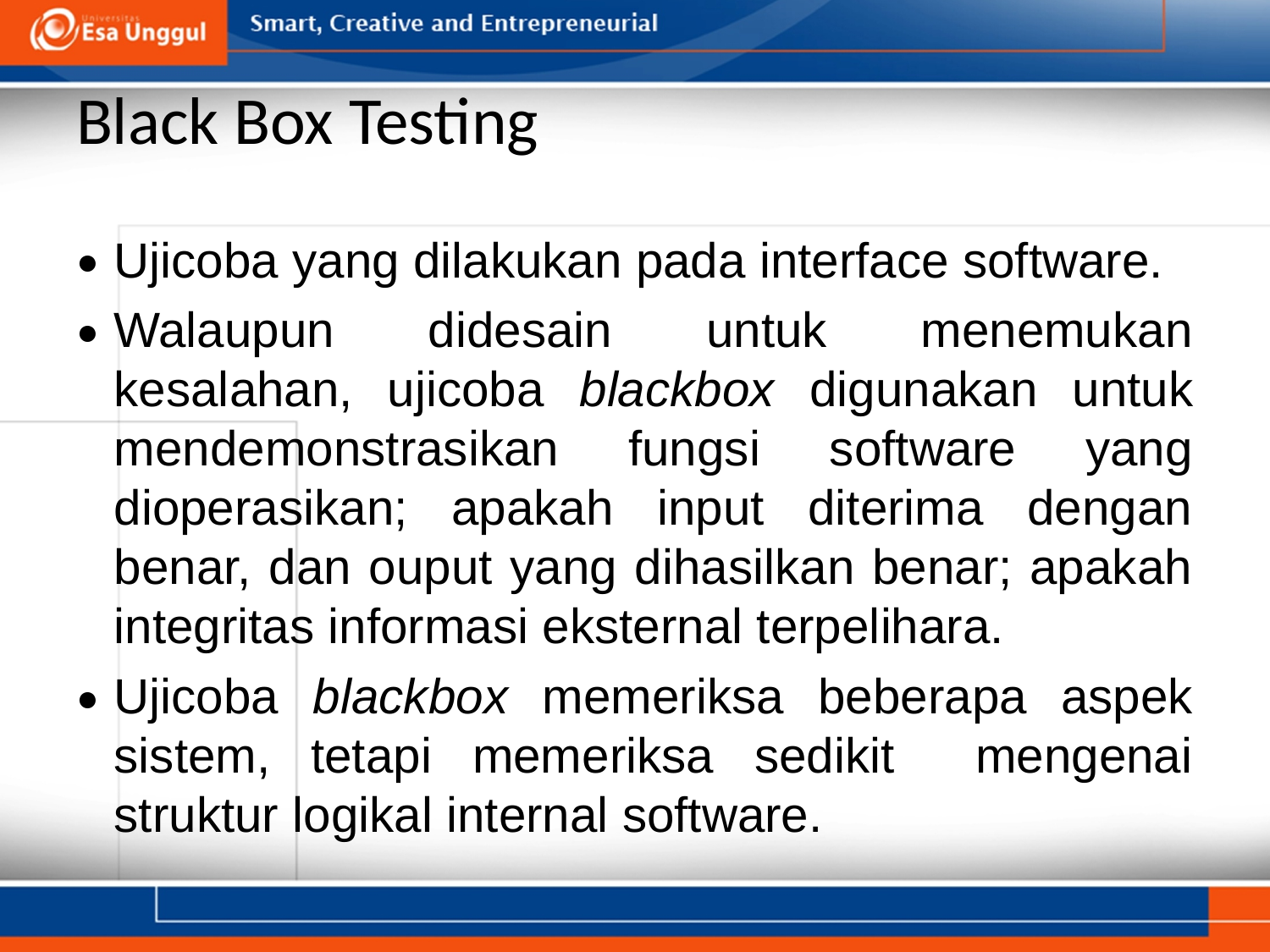

# Black Box Testing
Ujicoba yang dilakukan pada interface software.
Walaupun didesain untuk menemukan kesalahan, ujicoba blackbox digunakan untuk mendemonstrasikan fungsi software yang dioperasikan; apakah input diterima dengan benar, dan ouput yang dihasilkan benar; apakah integritas informasi eksternal terpelihara.
Ujicoba blackbox memeriksa beberapa aspek sistem, tetapi memeriksa sedikit  mengenai struktur logikal internal software.